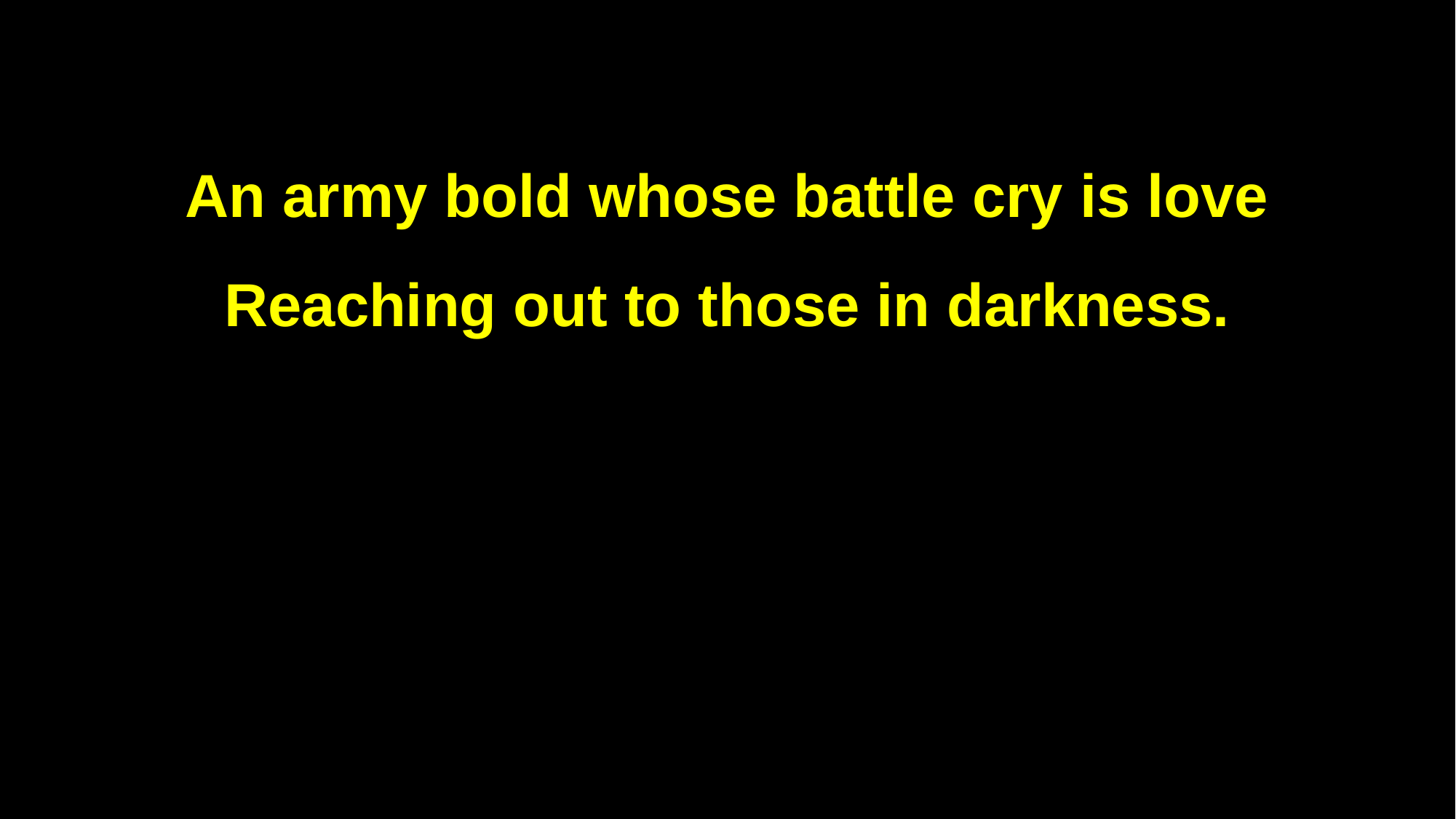

An army bold whose battle cry is love
Reaching out to those in darkness.